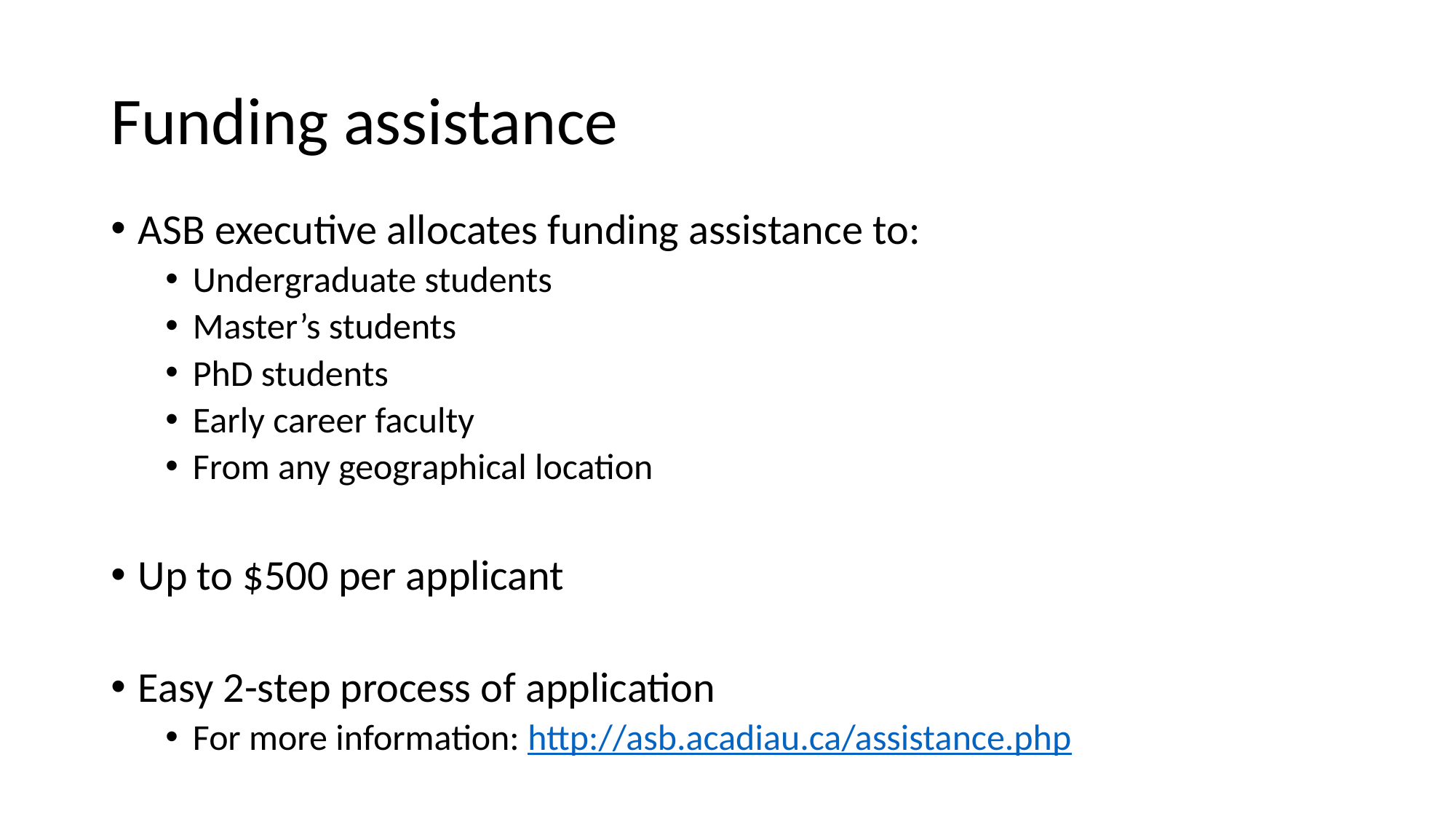

# Funding assistance
ASB executive allocates funding assistance to:
Undergraduate students
Master’s students
PhD students
Early career faculty
From any geographical location

Up to $500 per applicant

Easy 2-step process of application
For more information: http://asb.acadiau.ca/assistance.php